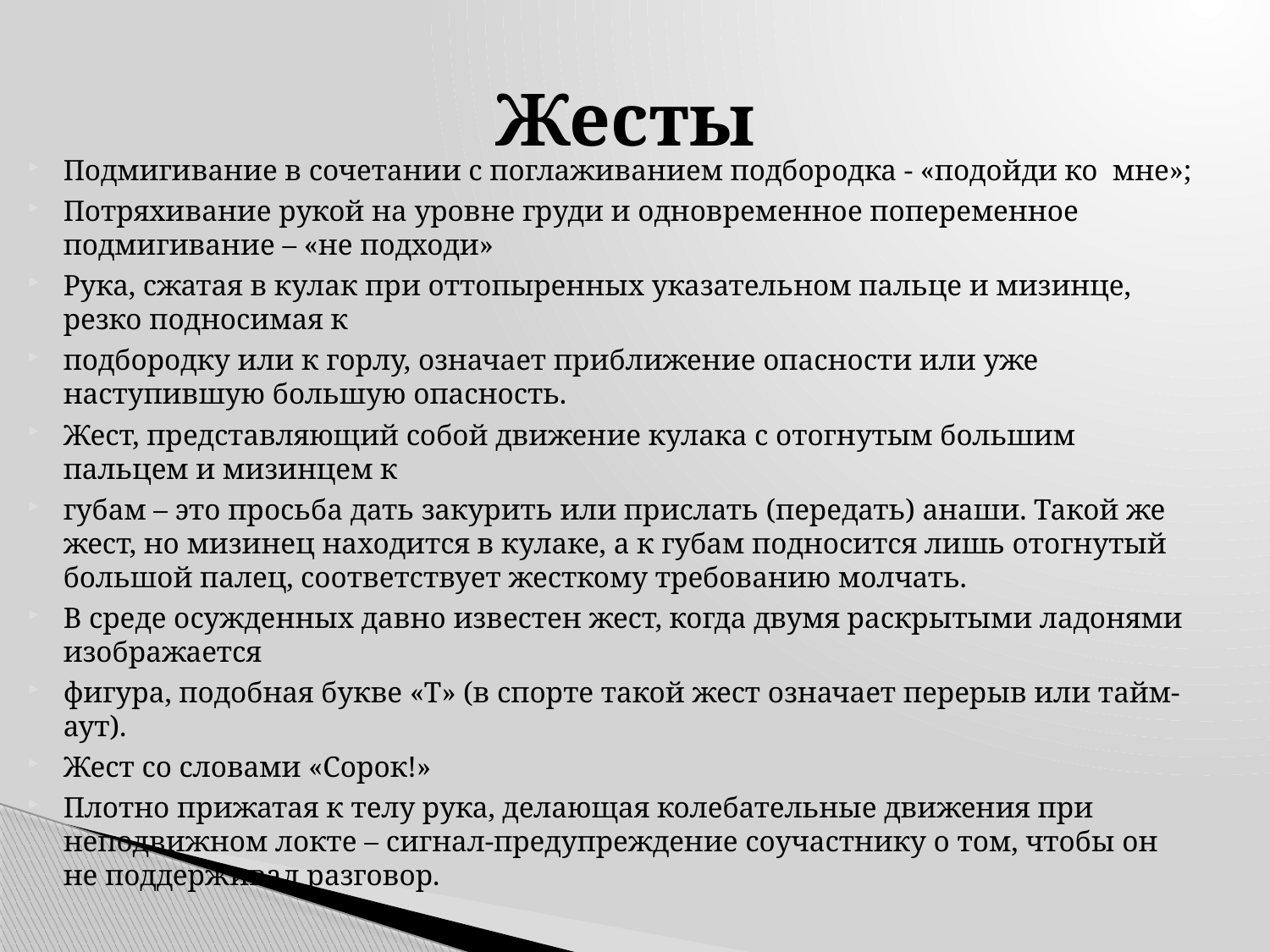

# Жесты
Подмигивание в сочетании с поглаживанием подбородка - «подойди ко  мне»;
Потряхивание рукой на уровне груди и одновременное попеременное подмигивание – «не подходи»
Рука, сжатая в кулак при оттопыренных указательном пальце и мизинце, резко подносимая к
подбородку или к горлу, означает приближение опасности или уже наступившую большую опасность.
Жест, представляющий собой движение кулака с отогнутым большим пальцем и мизинцем к
губам – это просьба дать закурить или прислать (передать) анаши. Такой же жест, но мизинец находится в кулаке, а к губам подносится лишь отогнутый большой палец, соответствует жесткому требованию молчать.
В среде осужденных давно известен жест, когда двумя раскрытыми ладонями изображается
фигура, подобная букве «Т» (в спорте такой жест означает перерыв или тайм-аут).
Жест со словами «Сорок!»
Плотно прижатая к телу рука, делающая колебательные движения при неподвижном локте – сигнал-предупреждение соучастнику о том, чтобы он не поддерживал разговор.